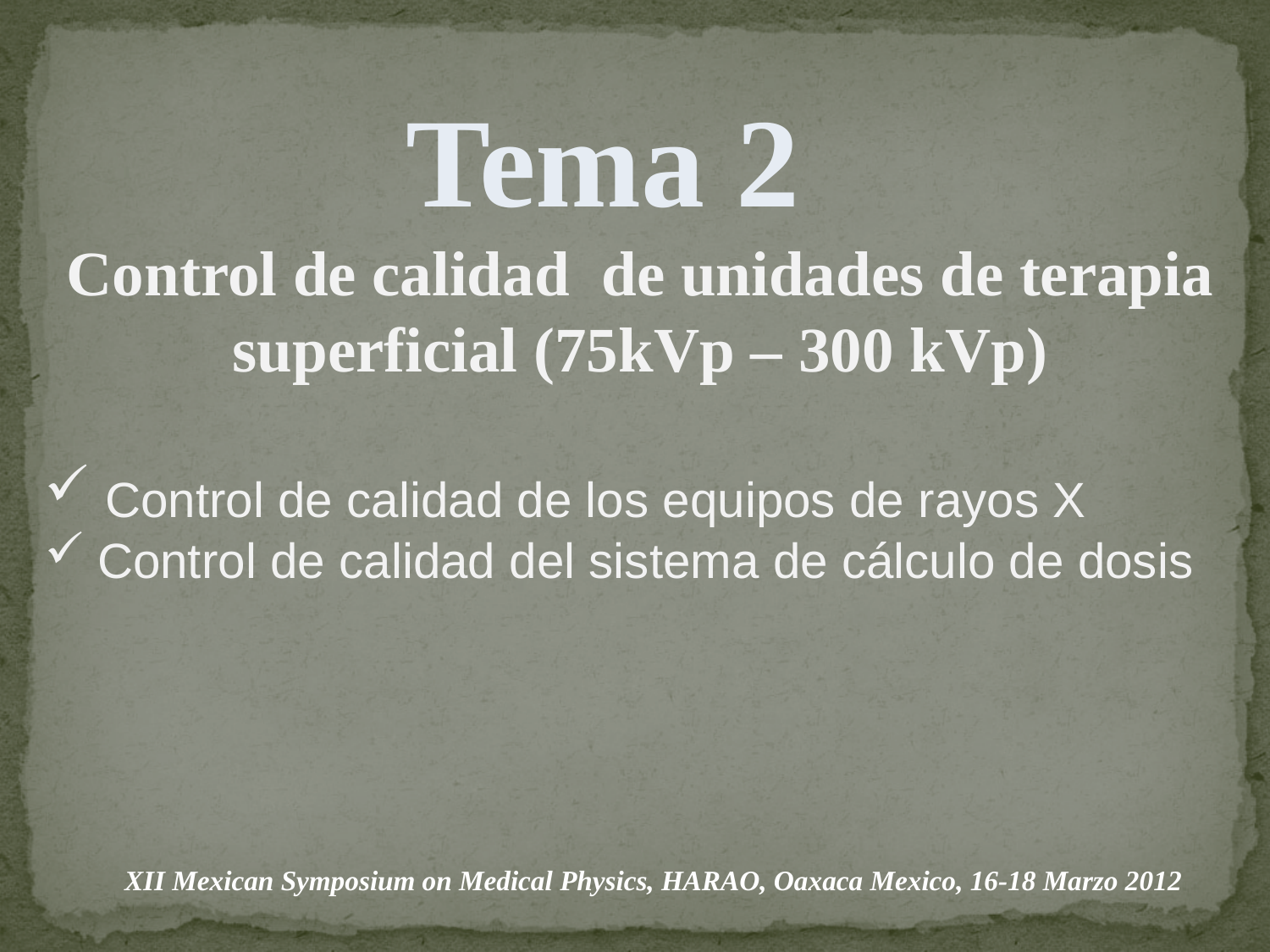

Tema 2
Control de calidad  de unidades de terapia superficial (75kVp – 300 kVp)

 Control de calidad de los equipos de rayos X
 Control de calidad del sistema de cálculo de dosis
XII Mexican Symposium on Medical Physics, HARAO, Oaxaca Mexico, 16-18 Marzo 2012